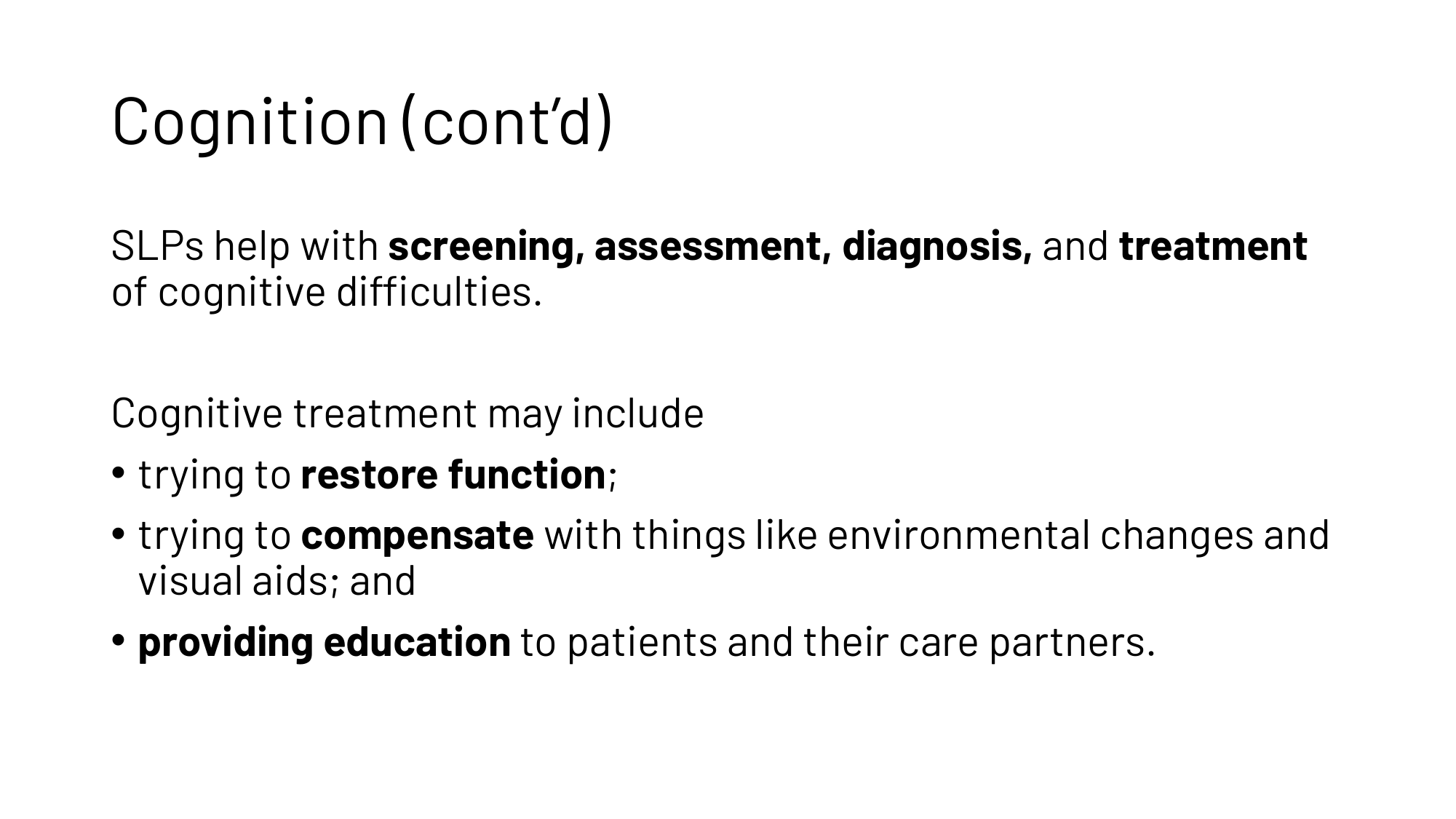

# Cognition (cont’d)
SLPs help with screening, assessment, diagnosis, and treatment of cognitive difficulties.

Cognitive treatment may include
trying to restore function;
trying to compensate with things like environmental changes and visual aids; and
providing education to patients and their care partners.